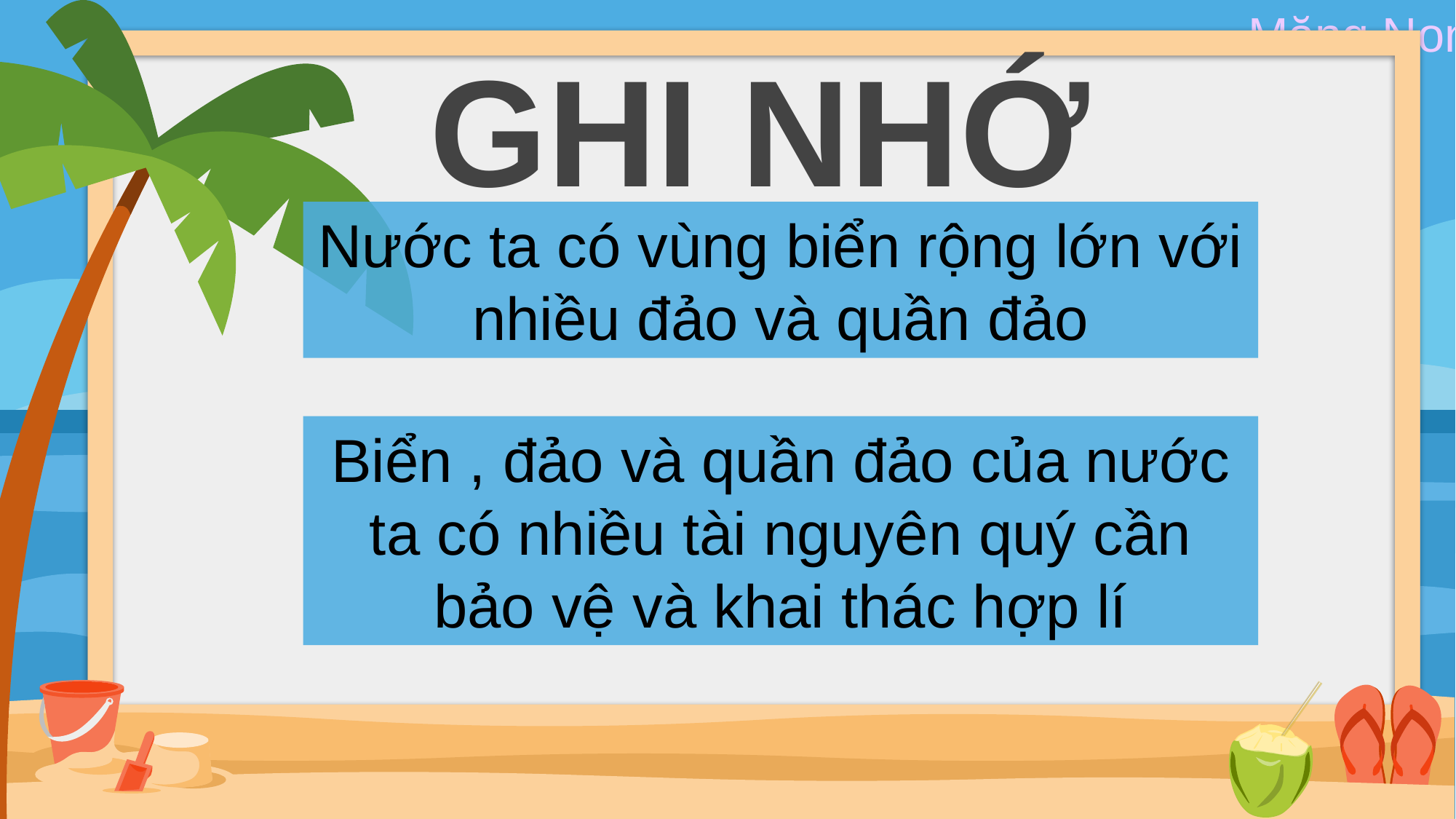

GHI NHỚ
Nước ta có vùng biển rộng lớn với nhiều đảo và quần đảo
Biển , đảo và quần đảo của nước ta có nhiều tài nguyên quý cần bảo vệ và khai thác hợp lí